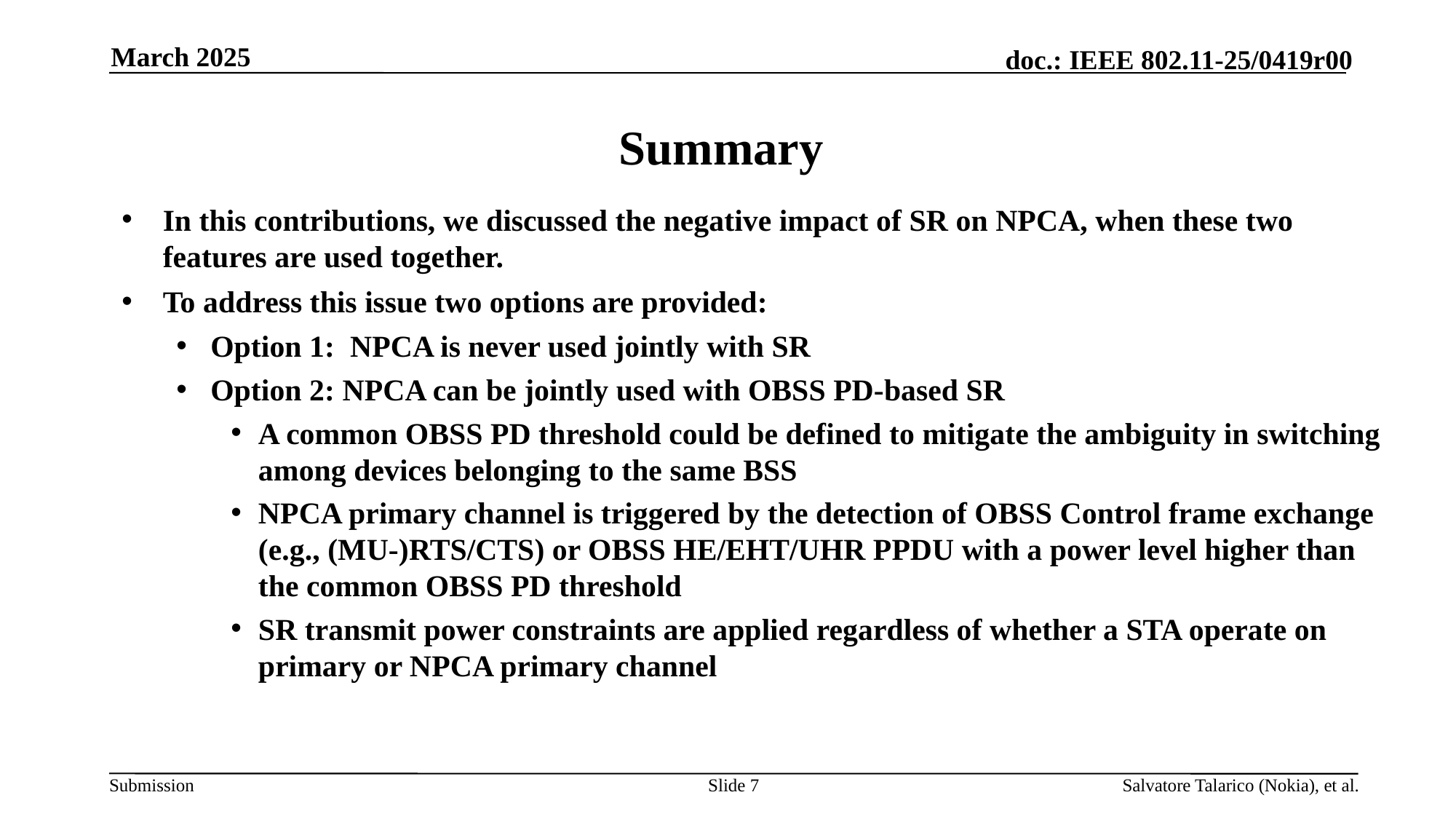

March 2025
# Summary
In this contributions, we discussed the negative impact of SR on NPCA, when these two features are used together.
To address this issue two options are provided:
Option 1:  NPCA is never used jointly with SR
Option 2: NPCA can be jointly used with OBSS PD-based SR
A common OBSS PD threshold could be defined to mitigate the ambiguity in switching among devices belonging to the same BSS
NPCA primary channel is triggered by the detection of OBSS Control frame exchange (e.g., (MU-)RTS/CTS) or OBSS HE/EHT/UHR PPDU with a power level higher than the common OBSS PD threshold
SR transmit power constraints are applied regardless of whether a STA operate on primary or NPCA primary channel

Slide 7
Salvatore Talarico (Nokia), et al.